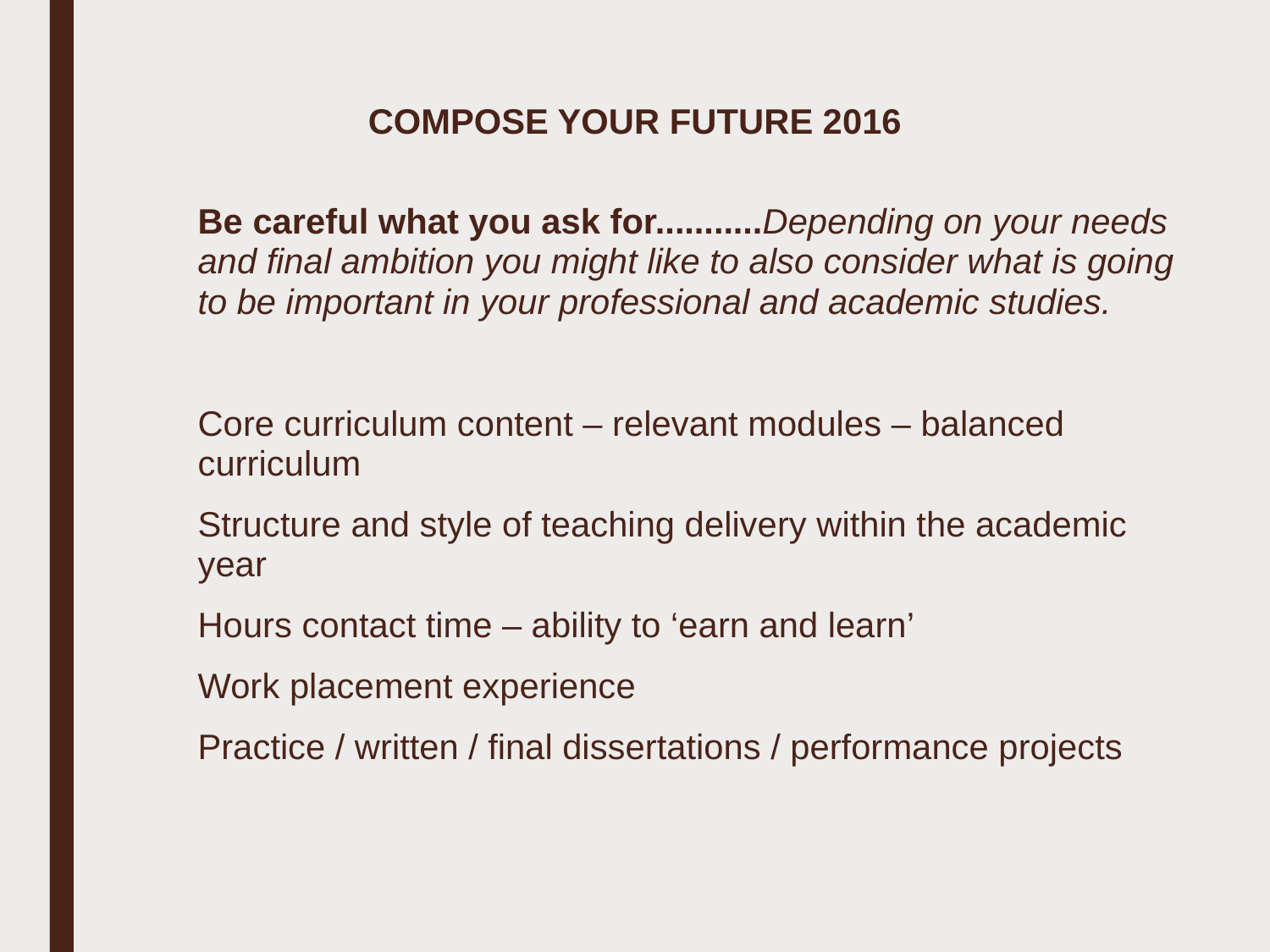

# COMPOSE YOUR FUTURE 2016
Be careful what you ask for...........Depending on your needs and final ambition you might like to also consider what is going to be important in your professional and academic studies.

Core curriculum content – relevant modules – balanced curriculum
Structure and style of teaching delivery within the academic year
Hours contact time – ability to ‘earn and learn’
Work placement experience
Practice / written / final dissertations / performance projects